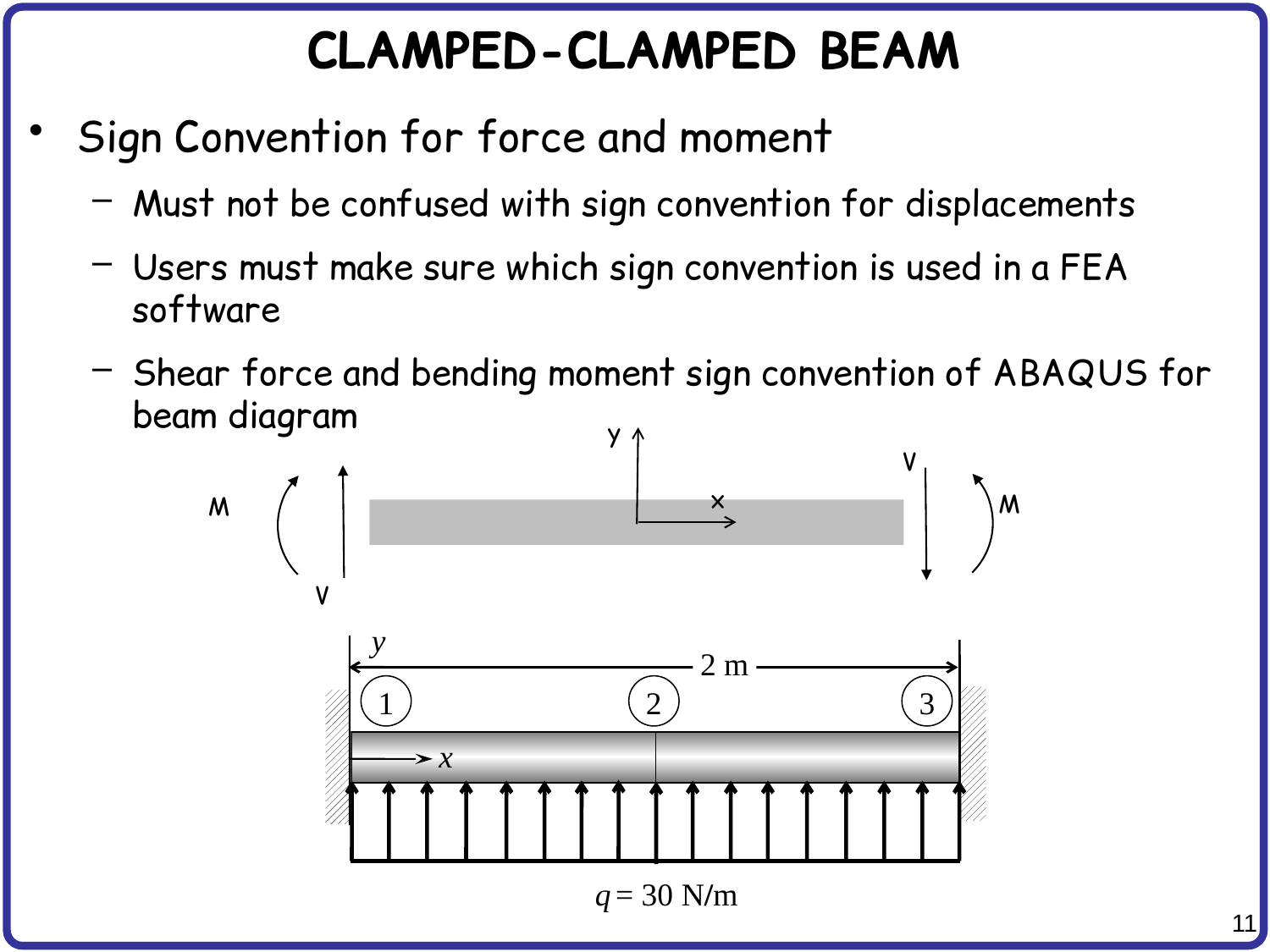

# CLAMPED-CLAMPED BEAM
Sign Convention for force and moment
Must not be confused with sign convention for displacements
Users must make sure which sign convention is used in a FEA software
Shear force and bending moment sign convention of ABAQUS for beam diagram

y
x
V

M
M

V
y

2 m

1
2
3

x

q = 30 N/m